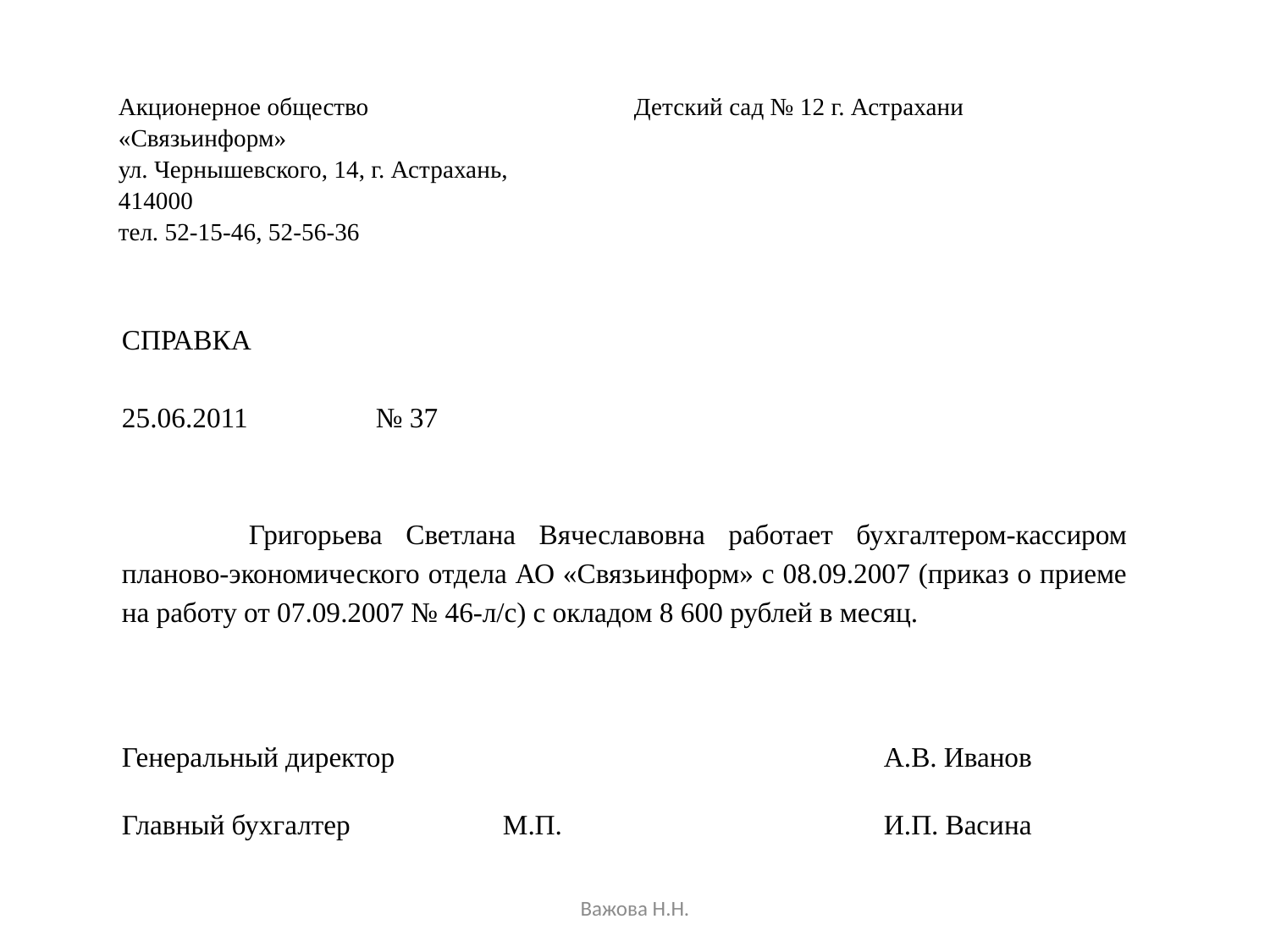

| Акционерное общество «Связьинформ» ул. Чернышевского, 14, г. Астрахань, 414000 тел. 52-15-46, 52-56-36 |  | Детский сад № 12 г. Астрахани |
| --- | --- | --- |
СПРАВКА

25.06.2011		№ 37

	Григорьева Светлана Вячеславовна работает бухгалтером-кассиром планово-экономического отдела АО «Связьинформ» с 08.09.2007 (приказ о приеме на работу от 07.09.2007 № 46-л/с) с окладом 8 600 рублей в месяц.

Генеральный директор				А.В. Иванов
Главный бухгалтер		М.П.			И.П. Васина

Важова Н.Н.